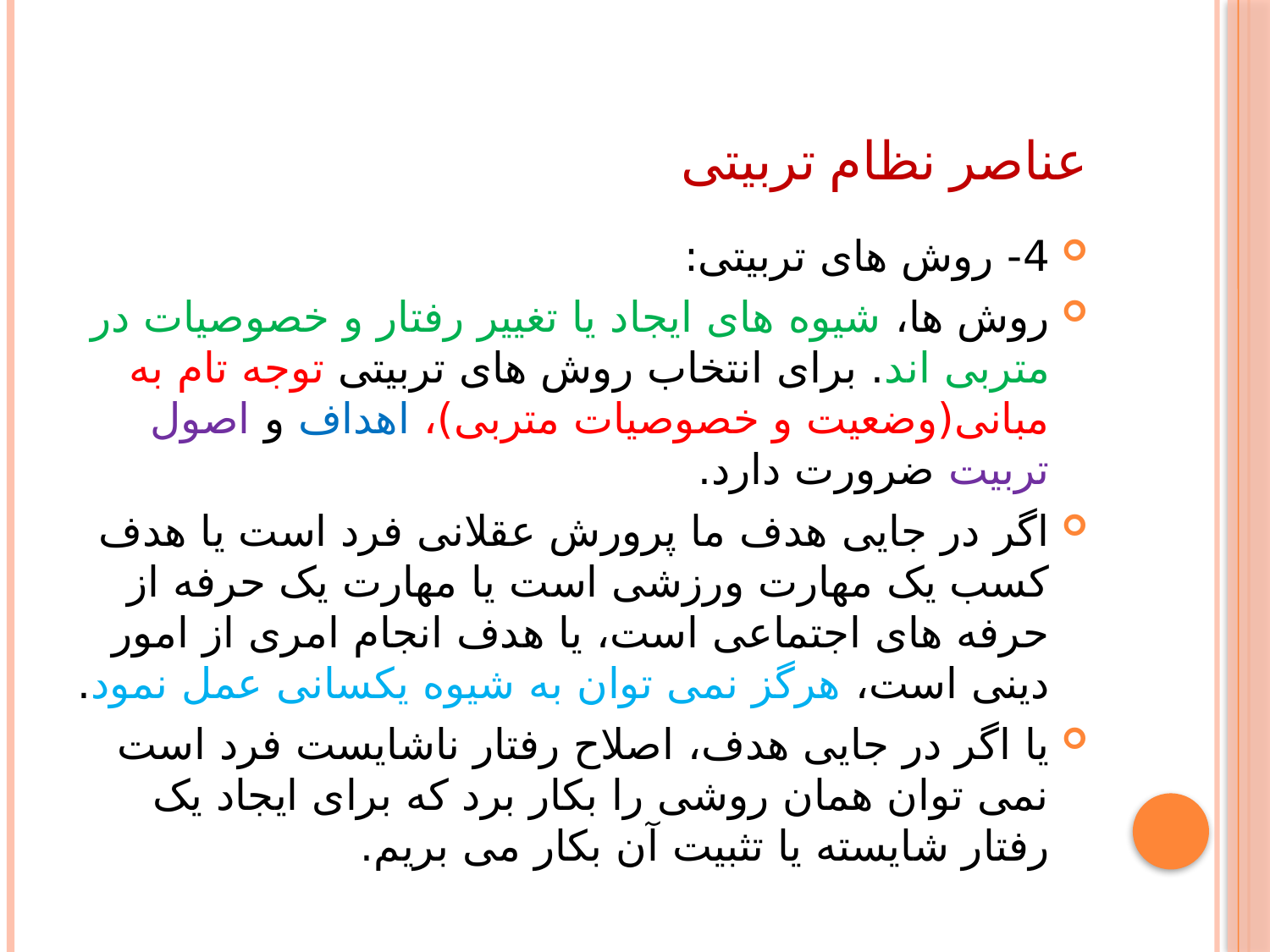

# عناصر نظام تربیتی
4- روش های تربیتی:
روش ها، شیوه های ایجاد یا تغییر رفتار و خصوصیات در متربی اند. برای انتخاب روش های تربیتی توجه تام به مبانی(وضعیت و خصوصیات متربی)، اهداف و اصول تربیت ضرورت دارد.
اگر در جایی هدف ما پرورش عقلانی فرد است یا هدف کسب یک مهارت ورزشی است یا مهارت یک حرفه از حرفه های اجتماعی است، یا هدف انجام امری از امور دینی است، هرگز نمی توان به شیوه یکسانی عمل نمود.
یا اگر در جایی هدف، اصلاح رفتار ناشایست فرد است نمی توان همان روشی را بکار برد که برای ایجاد یک رفتار شایسته یا تثبیت آن بکار می بریم.